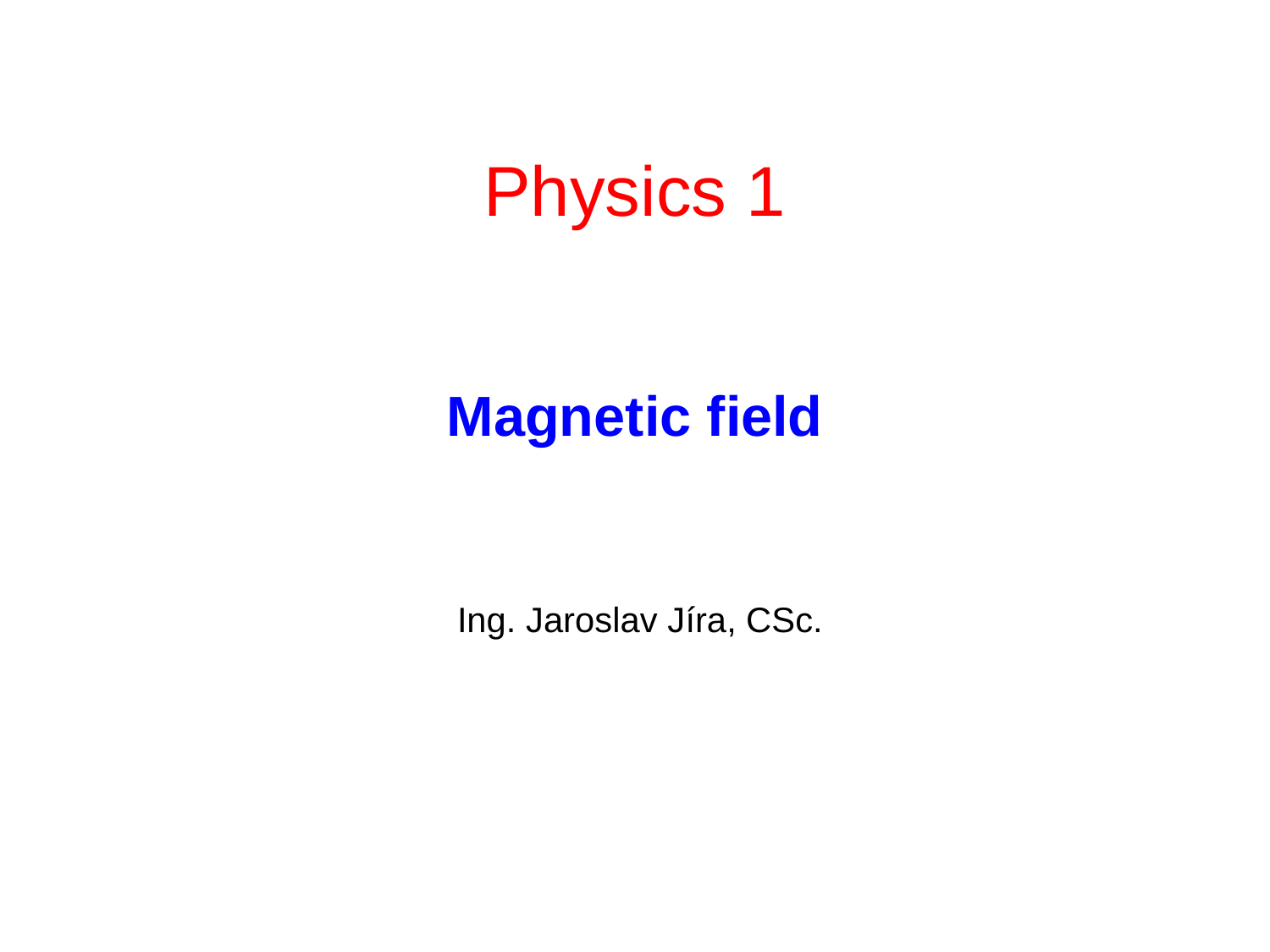

Physics 1
# Magnetic field
Ing. Jaroslav Jíra, CSc.